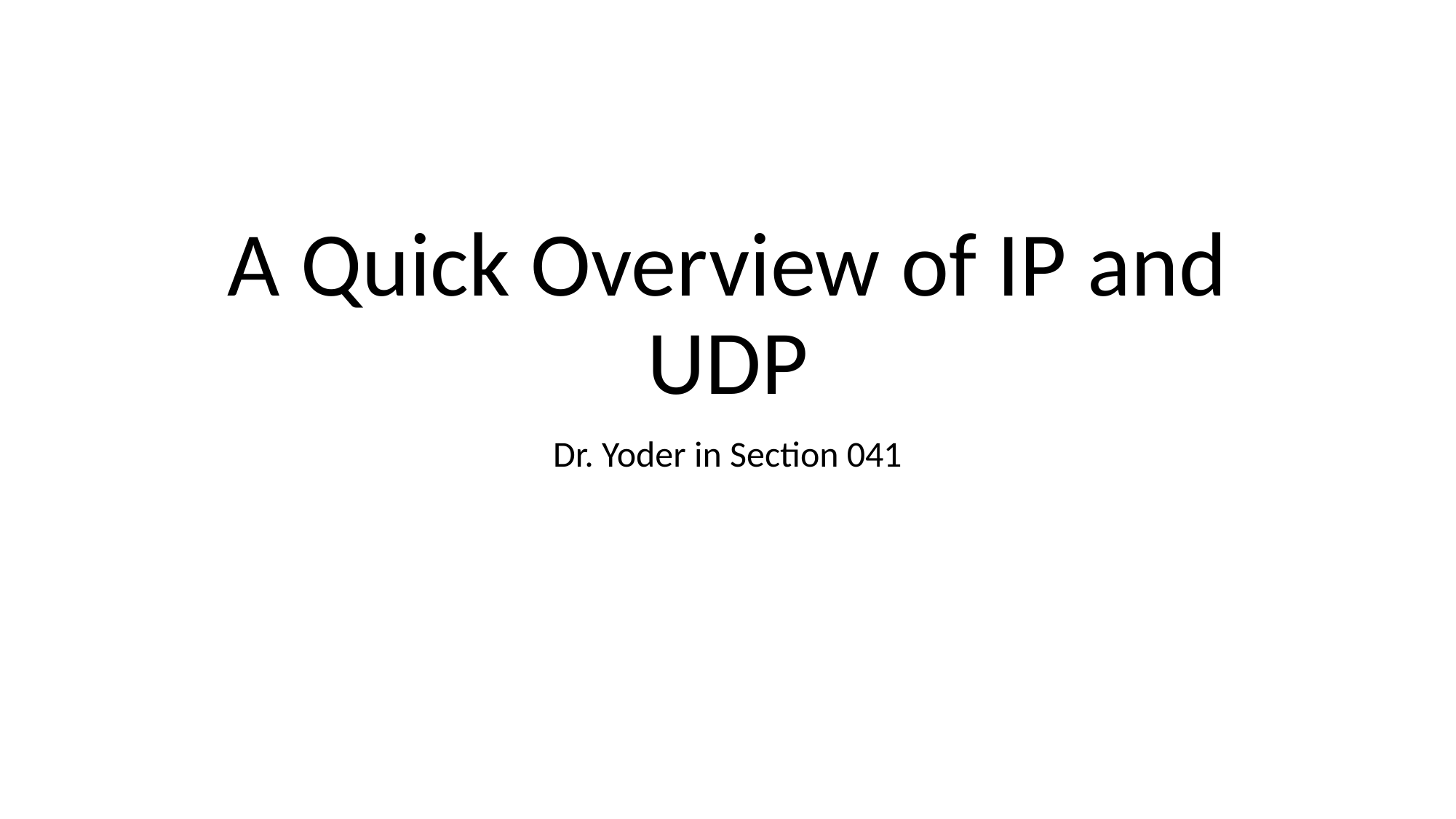

# A Quick Overview of IP and UDP
Dr. Yoder in Section 041